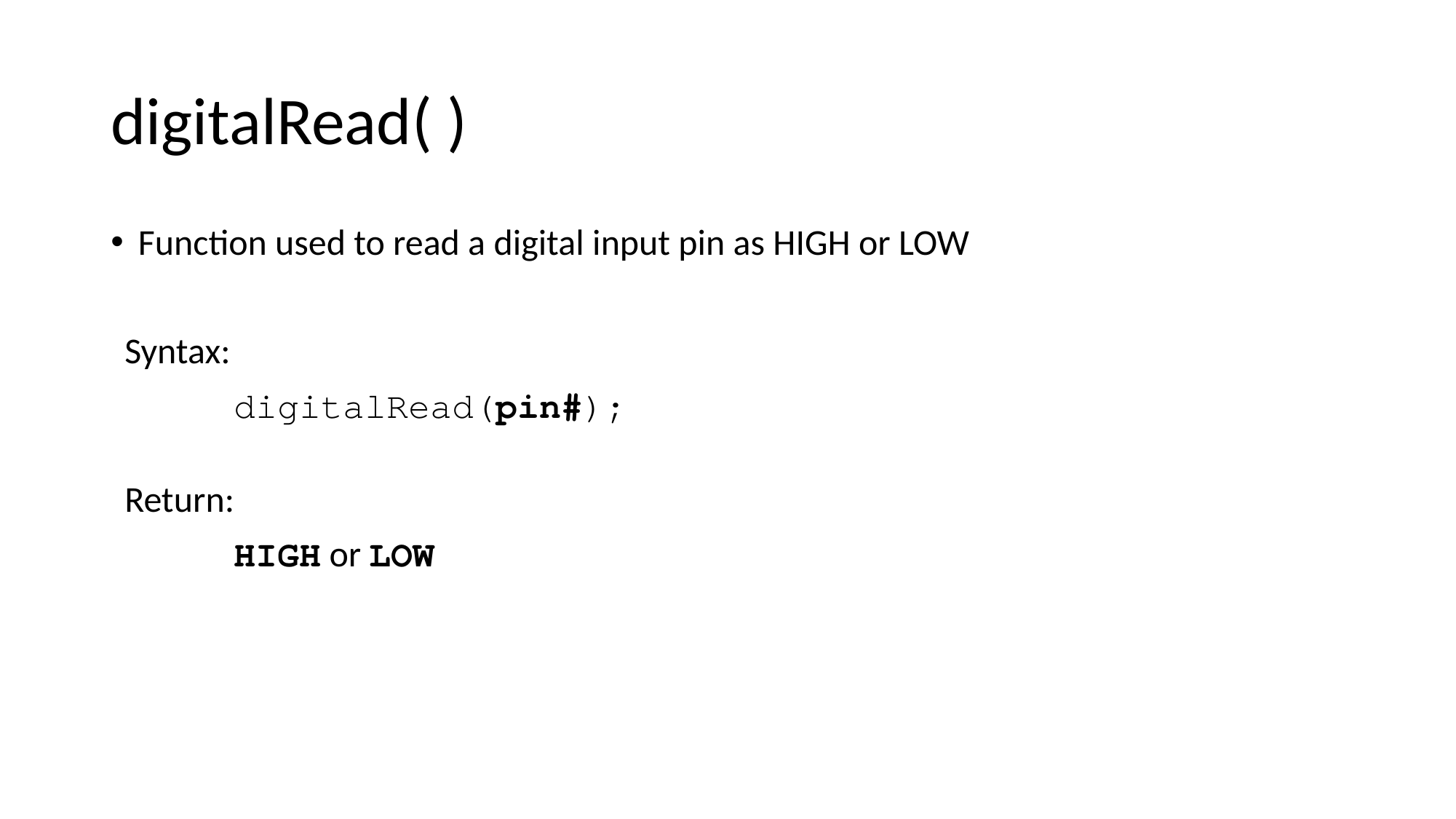

# digitalRead( )
Function used to read a digital input pin as HIGH or LOW

Syntax:
	digitalRead(pin#);
Return:
	HIGH or LOW